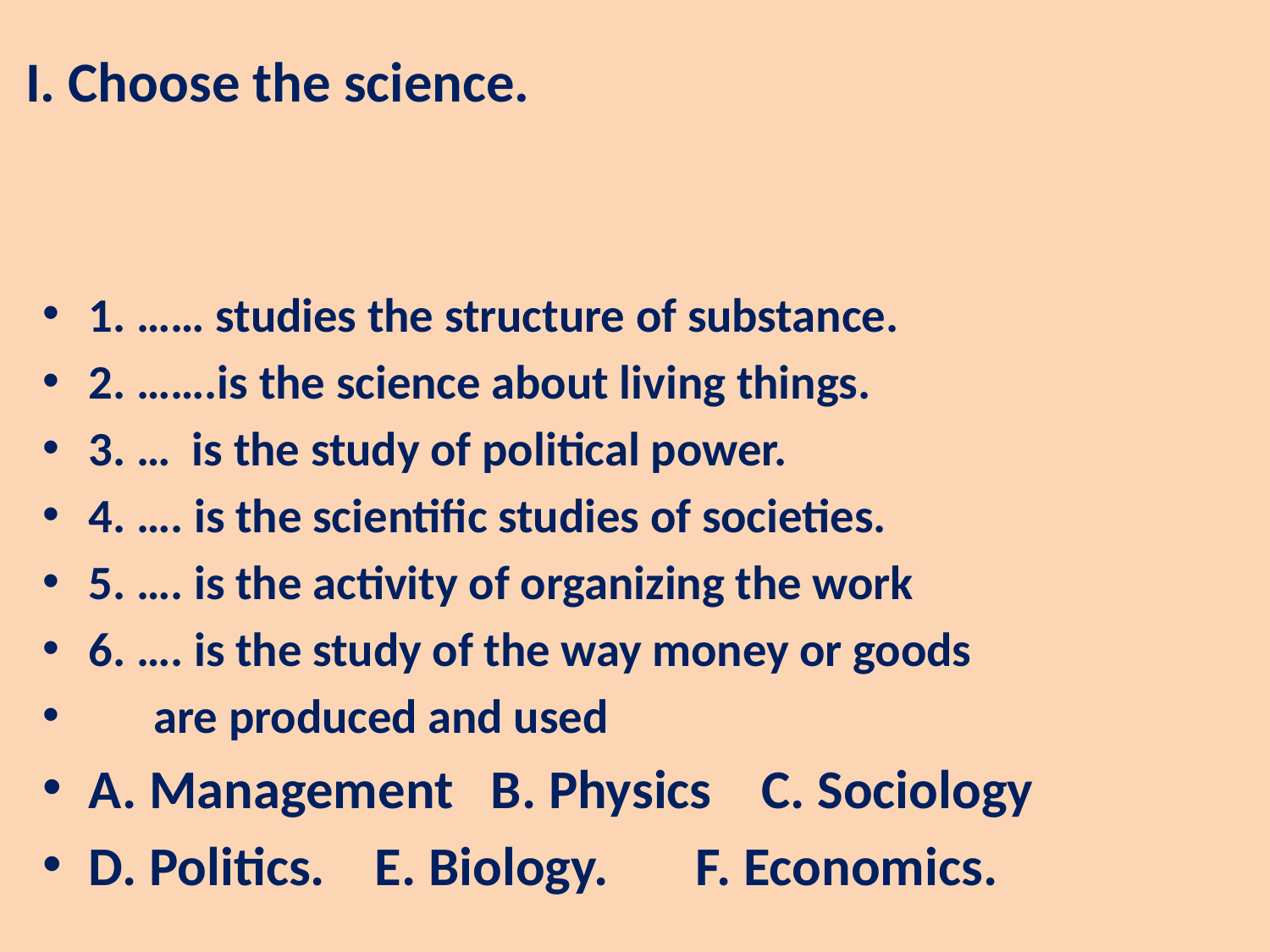

# I. Choose the science.
1. …… studies the structure of substance.
2. …….is the science about living things.
3. …  is the study of political power.
4. …. is the scientific studies of societies.
5. …. is the activity of organizing the work
6. …. is the study of the way money or goods
      are produced and used
A. Management   B. Physics    C. Sociology
D. Politics.    E. Biology.       F. Economics.